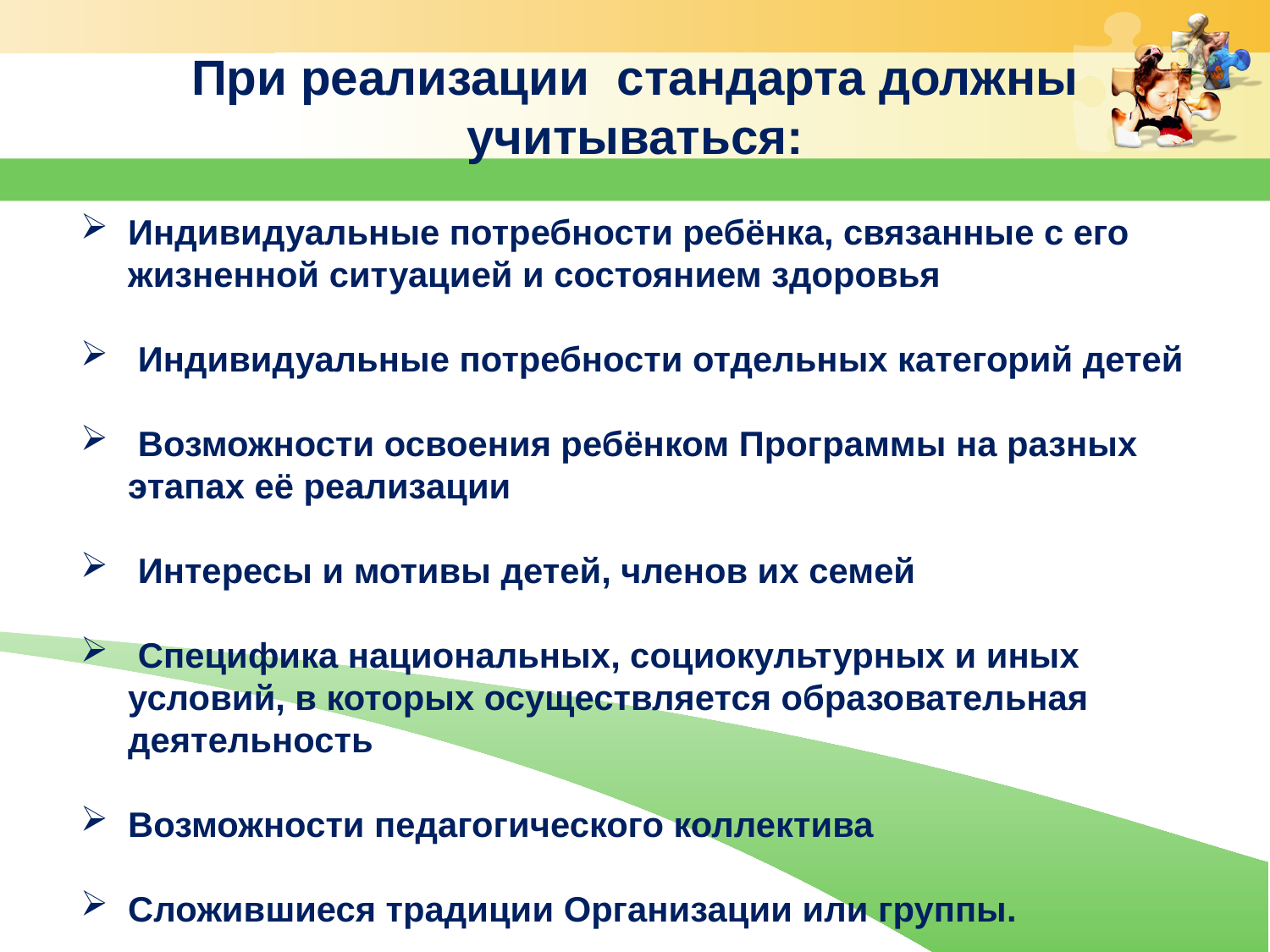

# При реализации  стандарта должны учитываться:
Индивидуальные потребности ребёнка, связанные с его жизненной ситуацией и состоянием здоровья

 Индивидуальные потребности отдельных категорий детей

 Возможности освоения ребёнком Программы на разных этапах её реализации

 Интересы и мотивы детей, членов их семей

 Специфика национальных, социокультурных и иных условий, в которых осуществляется образовательная деятельность

Возможности педагогического коллектива

Сложившиеся традиции Организации или группы.